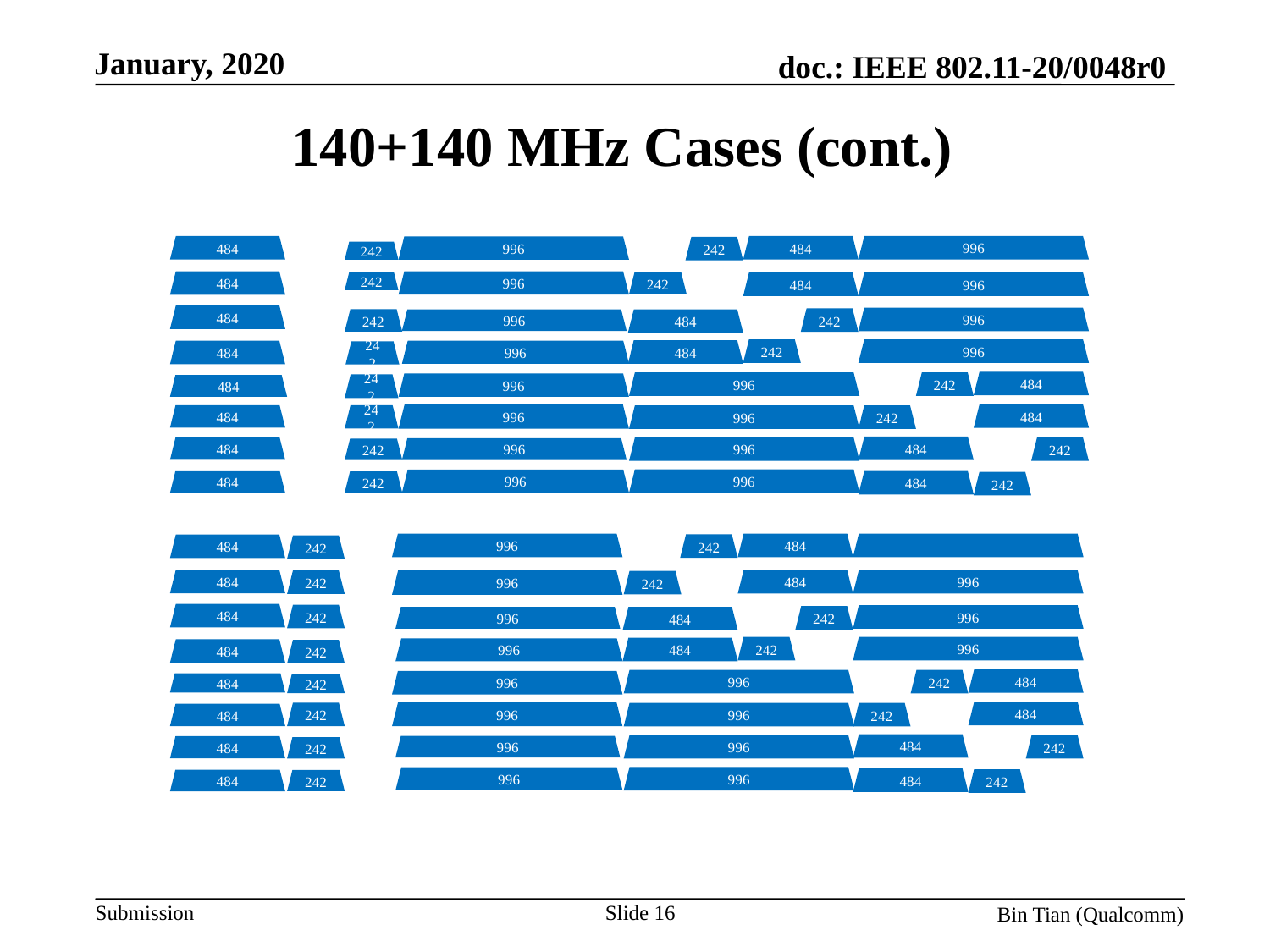

# 140+140 MHz Cases (cont.)

996
484
484
996
242
996
484
242
242
996
484
484
996
242
242
996
484
242
996
484
996
484
242
484
242
996
996
242
484
996
484
242
484
996
242
484
484
996
242
996
242
996
996
484
484
242
242
996
996
484
242
484
242
484
996
484
996
242
242
484
242
996
242
996
484
242
996
484
996
484
242
484
242
996
996
484
242
996
484
242
996
242
484
484
996
242
996
484
242
996
996
484
242
484
242
242
Slide 16